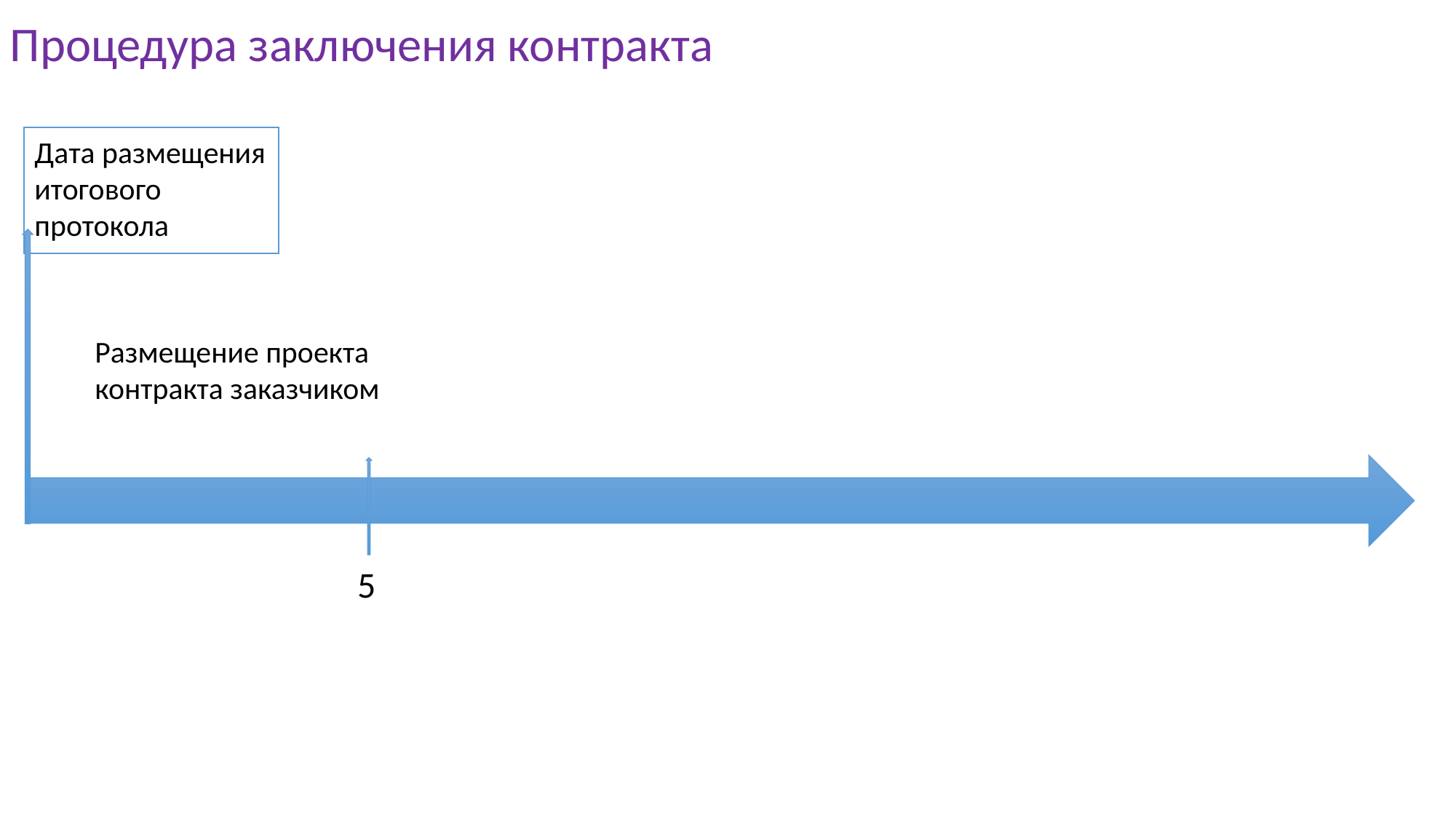

# Процедура заключения контракта
Дата размещения итогового протокола

Размещение проекта контракта заказчиком

5